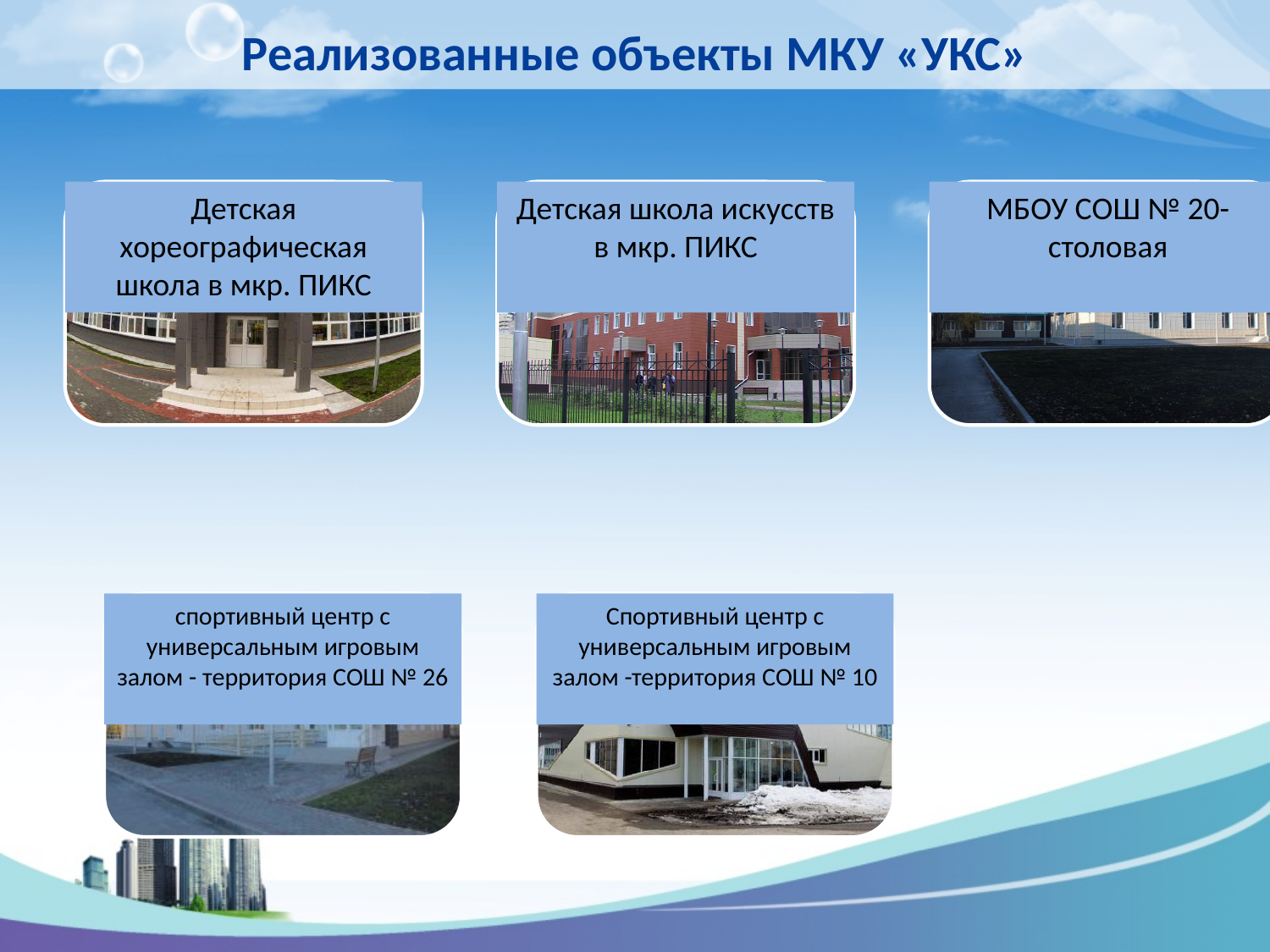

# Реализованные объекты МКУ «УКС»
Детская хореографическая школа в мкр. ПИКС
спортивный центр с универсальным игровым залом - территория СОШ № 26
Детская школа искусств в мкр. ПИКС
МБОУ СОШ № 20-столовая
Спортивный центр с универсальным игровым залом -территория СОШ № 10